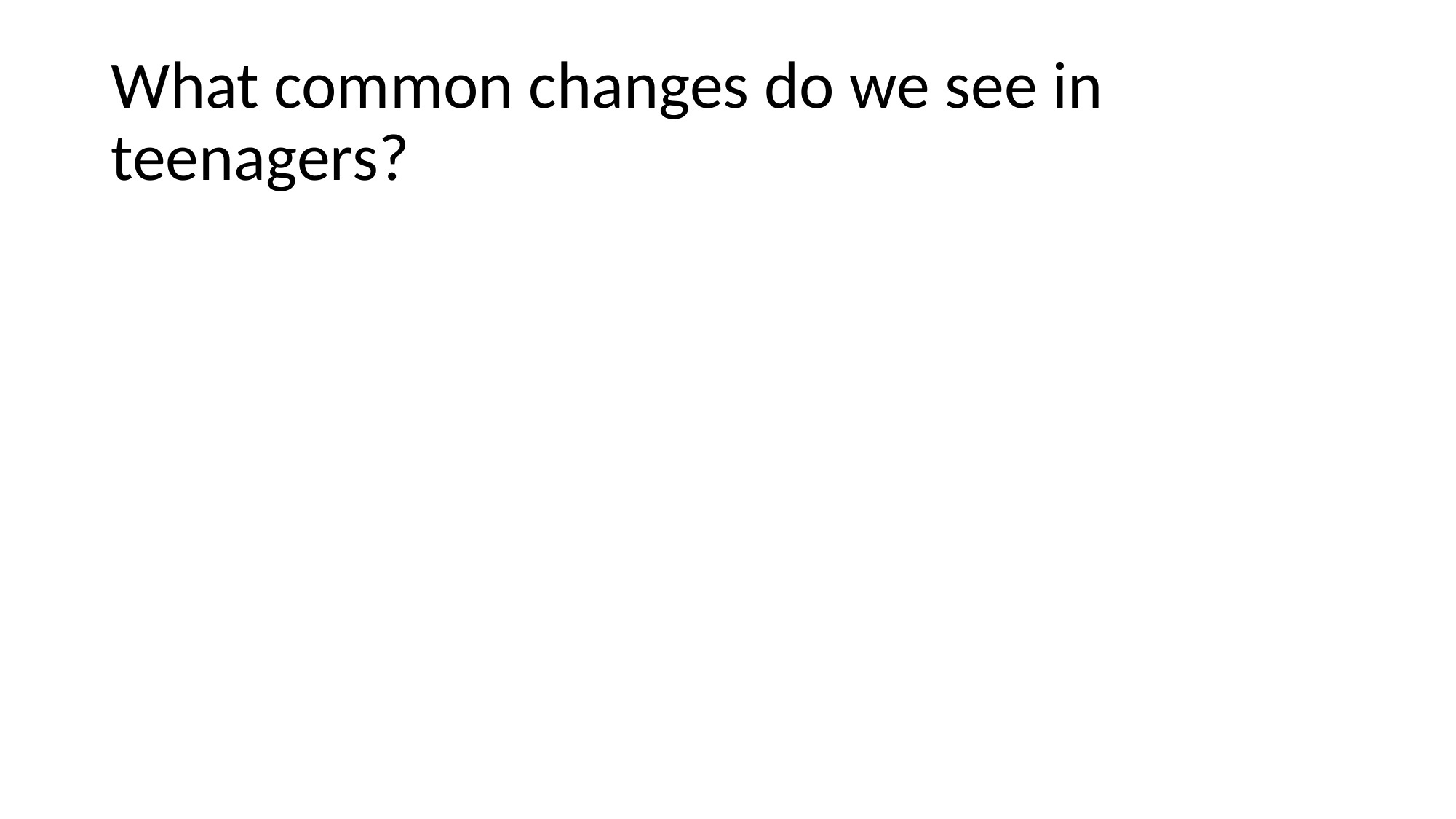

# What common changes do we see in teenagers?